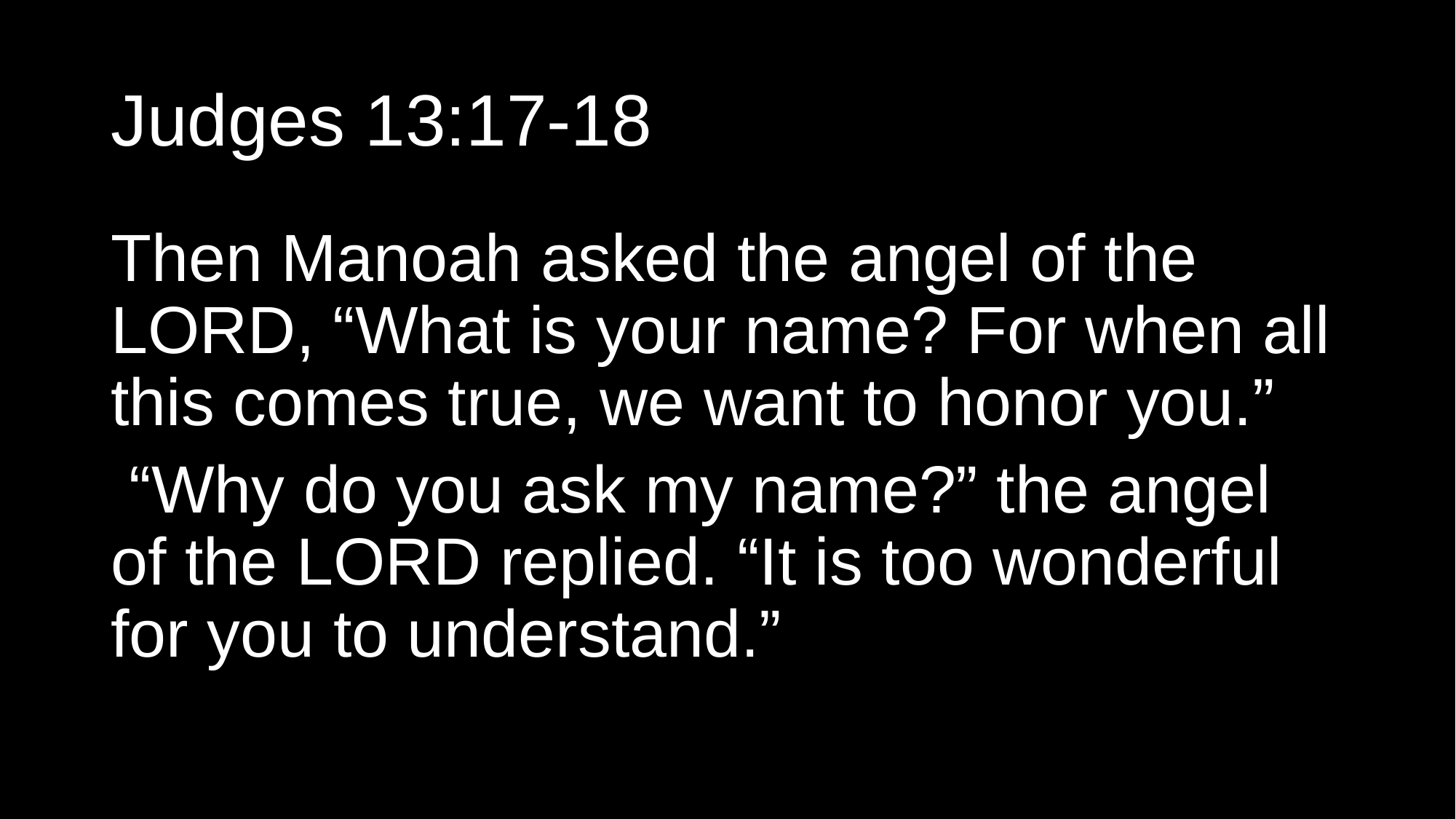

# Judges 13:17-18
Then Manoah asked the angel of the LORD, “What is your name? For when all this comes true, we want to honor you.”
 “Why do you ask my name?” the angel of the LORD replied. “It is too wonderful for you to understand.”